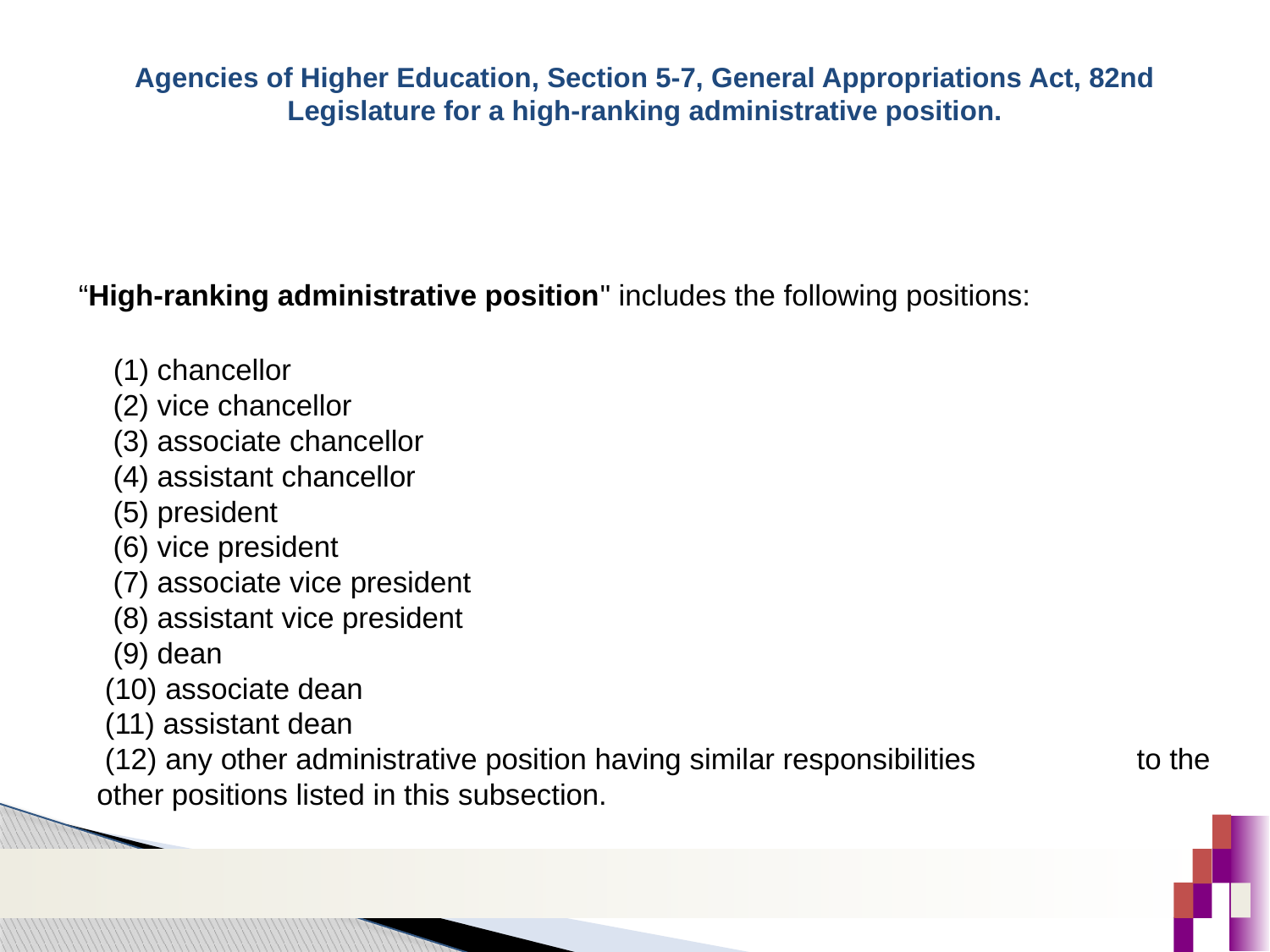

# Agencies of Higher Education, Section 5-7, General Appropriations Act, 82nd Legislature for a high-ranking administrative position.

	“High-ranking administrative position" includes the following positions:
  (1) chancellor
  (2) vice chancellor
  (3) associate chancellor
  (4) assistant chancellor
  (5) president
  (6) vice president
  (7) associate vice president
  (8) assistant vice president
  (9) dean
 (10) associate dean
 (11) assistant dean
 (12) any other administrative position having similar responsibilities        	  to the other positions listed in this subsection.